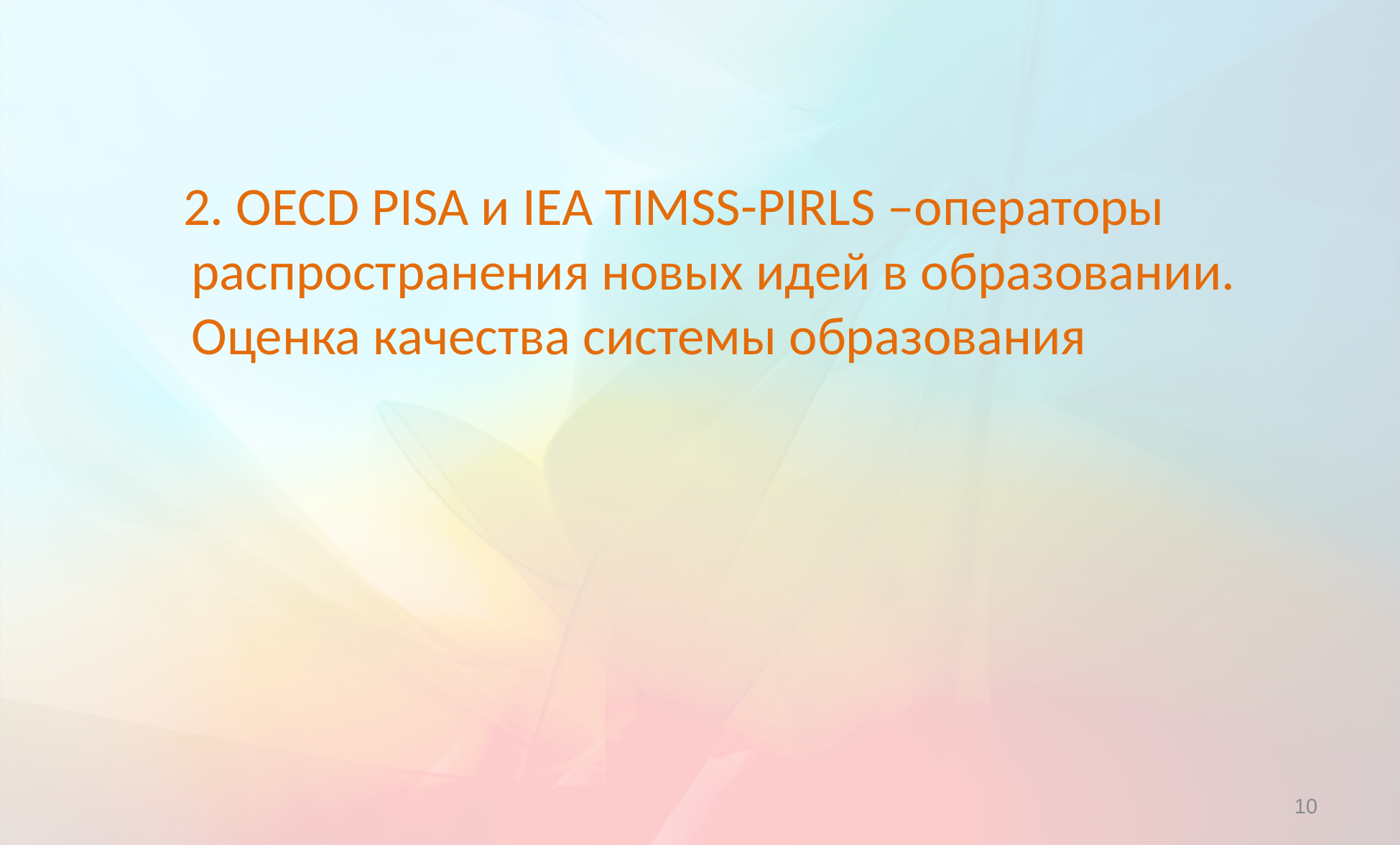

2. OECD PISA и IEA TIMSS-PIRLS –операторы распространения новых идей в образовании. Оценка качества системы образования

10